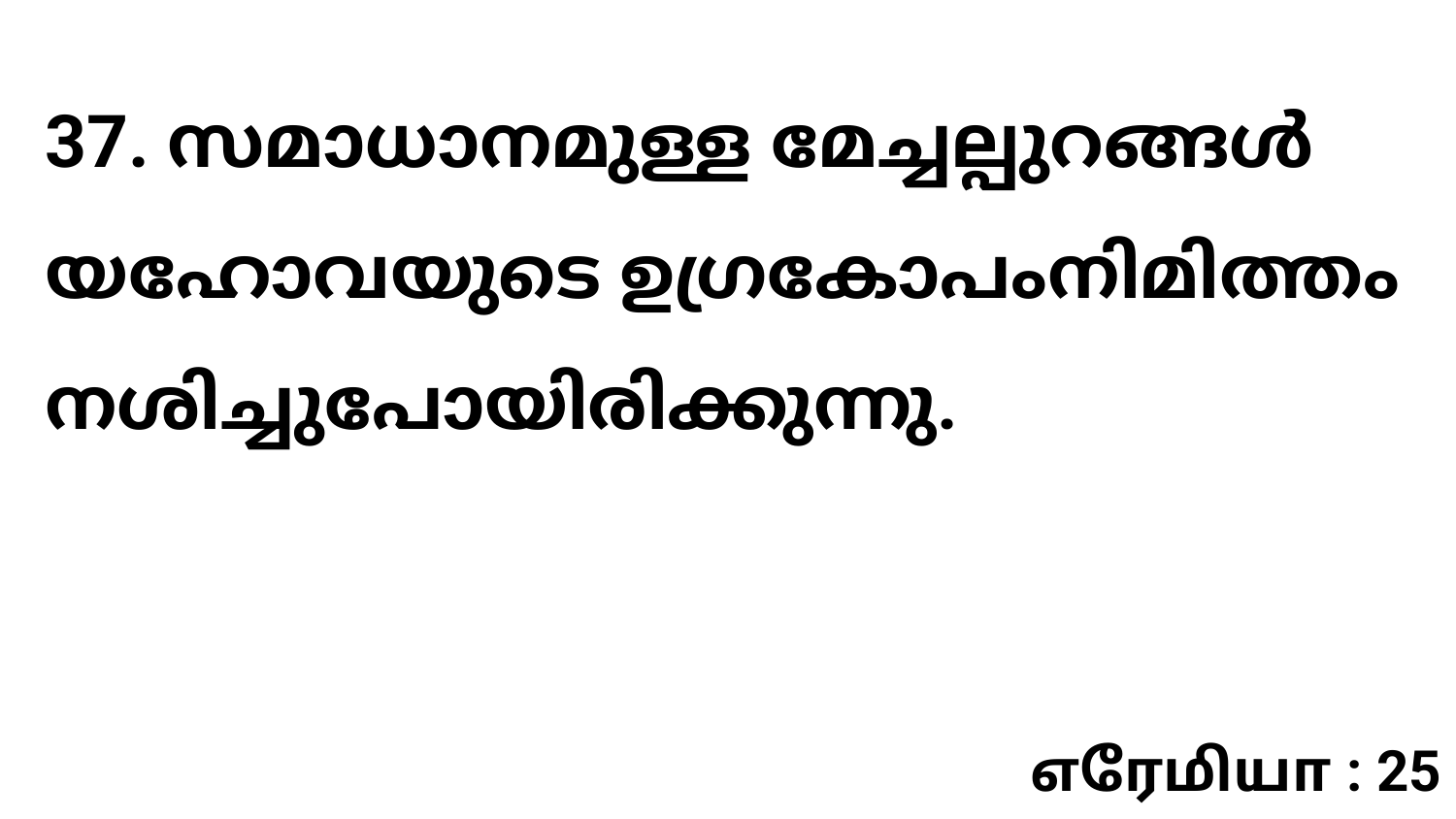

37. സമാധാനമുള്ള മേച്ചല്പുറങ്ങൾ യഹോവയുടെ ഉഗ്രകോപംനിമിത്തം നശിച്ചുപോയിരിക്കുന്നു.
எரேமியா : 25